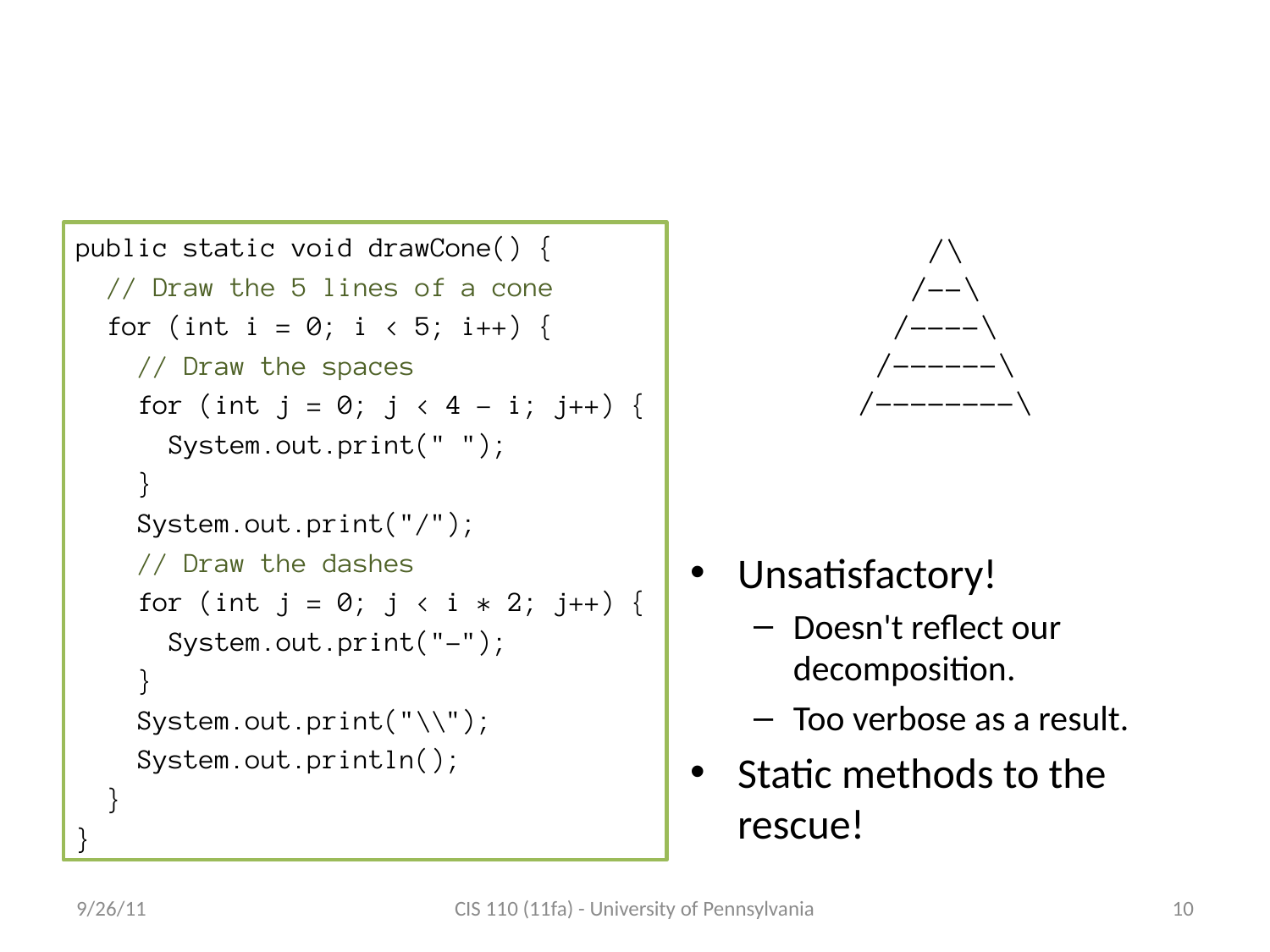

# Recall: Drawing a Cone
public static void drawCone() {
  // Draw the 5 lines of a cone
  for (int i = 0; i < 5; i++) {
    // Draw the spaces
    for (int j = 0; j < 4 – i; j++) {
      System.out.print(" ");
    }
    System.out.print("/");
    // Draw the dashes
    for (int j = 0; j < i * 2; j++) {
      System.out.print("-");
    }
    System.out.print("\\");
    System.out.println();
  }
}
    /\
   /--\
  /----\
 /------\
/--------\
Unsatisfactory!
Doesn't reflect our decomposition.
Too verbose as a result.
Static methods to the rescue!

9/26/11
CIS 110 (11fa) - University of Pennsylvania
10